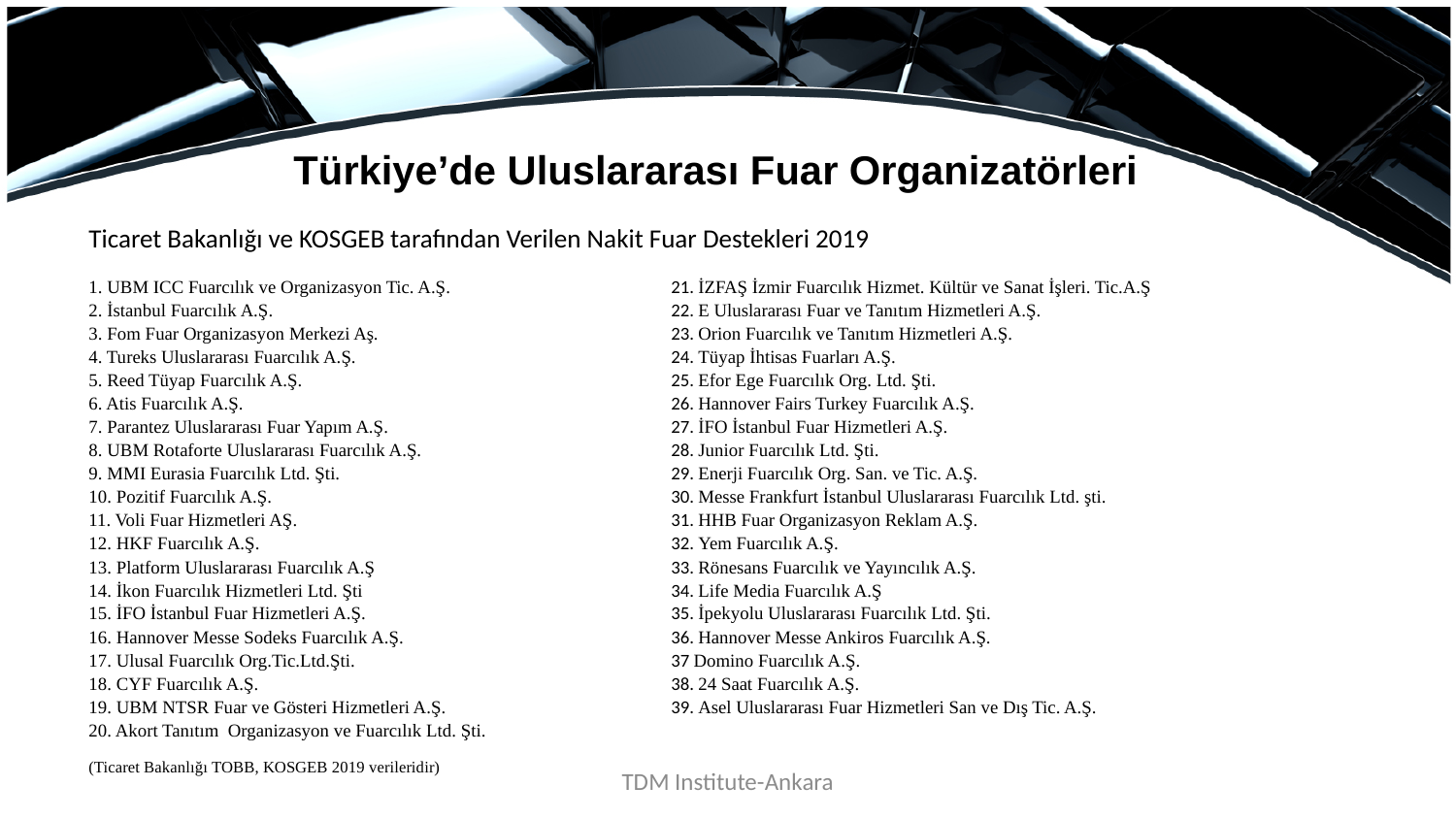

Türkiye’de Uluslararası Fuar Organizatörleri
Ticaret Bakanlığı ve KOSGEB tarafından Verilen Nakit Fuar Destekleri 2019

1. UBM ICC Fuarcılık ve Organizasyon Tic. A.Ş. 		21. İZFAŞ İzmir Fuarcılık Hizmet. Kültür ve Sanat İşleri. Tic.A.Ş
2. İstanbul Fuarcılık A.Ş.			22. E Uluslararası Fuar ve Tanıtım Hizmetleri A.Ş.
3. Fom Fuar Organizasyon Merkezi Aş.			23. Orion Fuarcılık ve Tanıtım Hizmetleri A.Ş.
4. Tureks Uluslararası Fuarcılık A.Ş.			24. Tüyap İhtisas Fuarları A.Ş.
5. Reed Tüyap Fuarcılık A.Ş.			25. Efor Ege Fuarcılık Org. Ltd. Şti.
6. Atis Fuarcılık A.Ş.			26. Hannover Fairs Turkey Fuarcılık A.Ş.
7. Parantez Uluslararası Fuar Yapım A.Ş.		27. İFO İstanbul Fuar Hizmetleri A.Ş.
8. UBM Rotaforte Uluslararası Fuarcılık A.Ş.                                 	28. Junior Fuarcılık Ltd. Şti.
9. MMI Eurasia Fuarcılık Ltd. Şti.			29. Enerji Fuarcılık Org. San. ve Tic. A.Ş.
10. Pozitif Fuarcılık A.Ş.			30. Messe Frankfurt İstanbul Uluslararası Fuarcılık Ltd. şti.
11. Voli Fuar Hizmetleri AŞ.			31. HHB Fuar Organizasyon Reklam A.Ş.
12. HKF Fuarcılık A.Ş. 			32. Yem Fuarcılık A.Ş.
13. Platform Uluslararası Fuarcılık A.Ş            		33. Rönesans Fuarcılık ve Yayıncılık A.Ş.
14. İkon Fuarcılık Hizmetleri Ltd. Şti			34. Life Media Fuarcılık A.Ş
15. İFO İstanbul Fuar Hizmetleri A.Ş.			35. İpekyolu Uluslararası Fuarcılık Ltd. Şti.
16. Hannover Messe Sodeks Fuarcılık A.Ş.  		36. Hannover Messe Ankiros Fuarcılık A.Ş.
17. Ulusal Fuarcılık Org.Tic.Ltd.Şti.			37 Domino Fuarcılık A.Ş.
18. CYF Fuarcılık A.Ş.			38. 24 Saat Fuarcılık A.Ş.
19. UBM NTSR Fuar ve Gösteri Hizmetleri A.Ş.		39. Asel Uluslararası Fuar Hizmetleri San ve Dış Tic. A.Ş.
20. Akort Tanıtım  Organizasyon ve Fuarcılık Ltd. Şti.
(Ticaret Bakanlığı TOBB, KOSGEB 2019 verileridir)

TDM Institute-Ankara